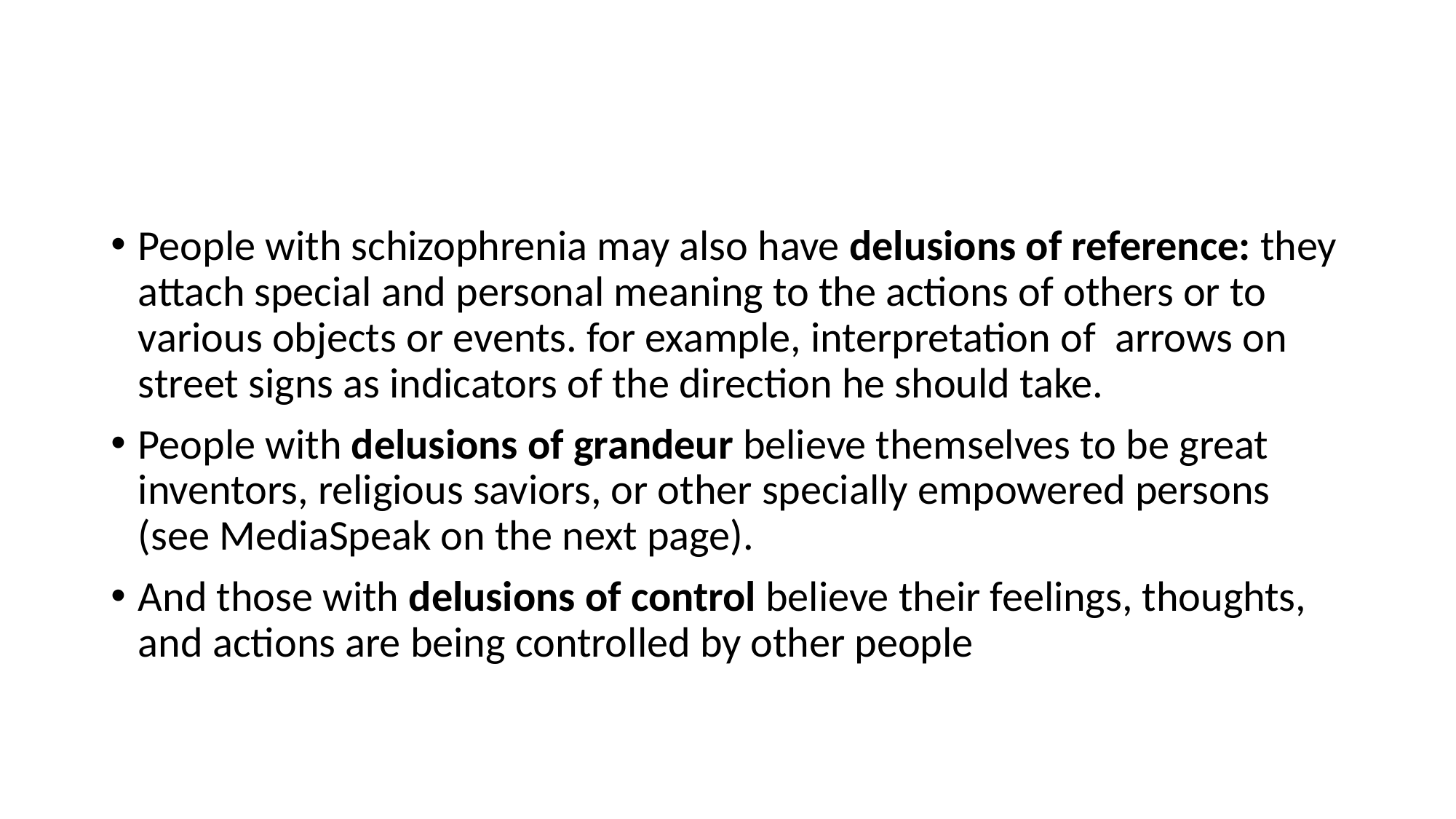

#
People with schizophrenia may also have delusions of reference: they attach special and personal meaning to the actions of others or to various objects or events. for example, interpretation of  arrows on street signs as indicators of the direction he should take.
People with delusions of grandeur believe themselves to be great inventors, religious saviors, or other specially empowered persons (see MediaSpeak on the next page).
And those with delusions of control believe their feelings, thoughts, and actions are being controlled by other people